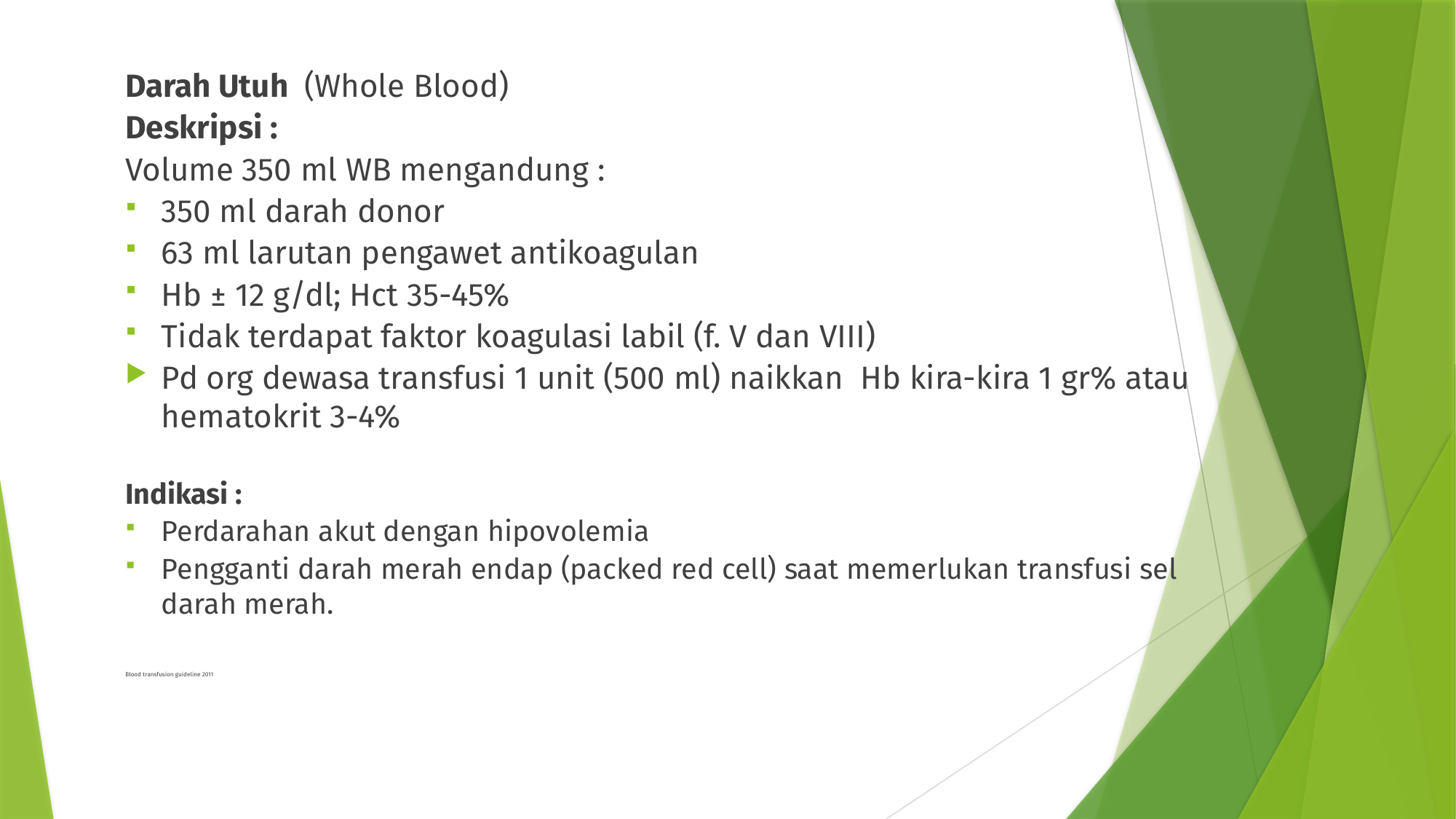

Darah Utuh  (Whole Blood)
Deskripsi :
Volume 350 ml WB mengandung :
350 ml darah donor
63 ml larutan pengawet antikoagulan
Hb ± 12 g/dl; Hct 35-45%
Tidak terdapat faktor koagulasi labil (f. V dan VIII)
Pd org dewasa transfusi 1 unit (500 ml) naikkan  Hb kira-kira 1 gr% atau hematokrit 3-4%

Indikasi :
Perdarahan akut dengan hipovolemia
Pengganti darah merah endap (packed red cell) saat memerlukan transfusi sel darah merah.

Blood transfusion guideline 2011